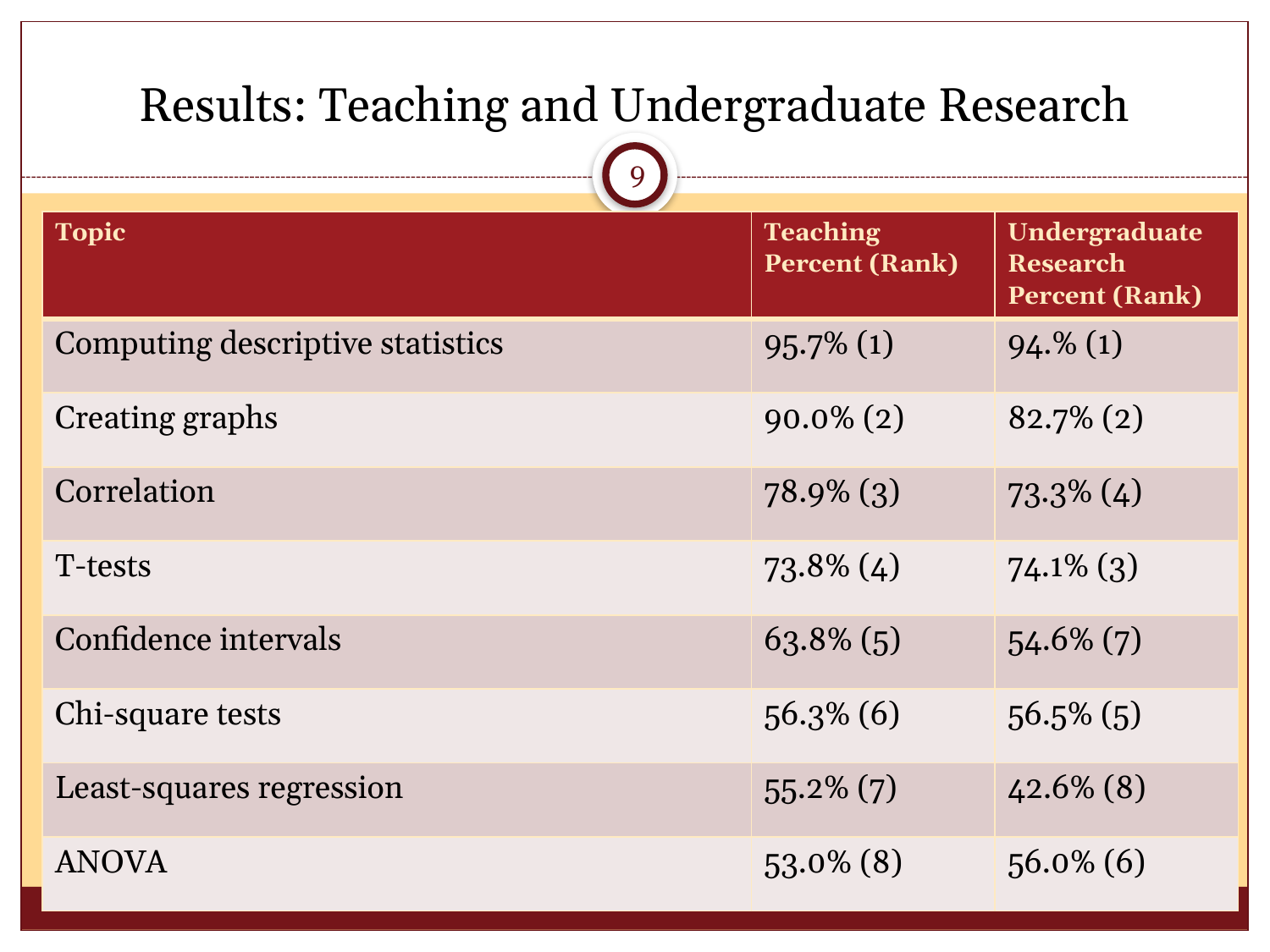

# Results: Teaching and Undergraduate Research
9
| Topic | Teaching Percent (Rank) | Undergraduate Research Percent (Rank) |
| --- | --- | --- |
| Computing descriptive statistics | 95.7% (1) | 94.% (1) |
| Creating graphs | 90.0% (2) | 82.7% (2) |
| Correlation | 78.9% (3) | 73.3% (4) |
| T-tests | 73.8% (4) | 74.1% (3) |
| Confidence intervals | 63.8% (5) | 54.6% (7) |
| Chi-square tests | 56.3% (6) | 56.5% (5) |
| Least-squares regression | 55.2% (7) | 42.6% (8) |
| ANOVA | 53.0% (8) | 56.0% (6) |